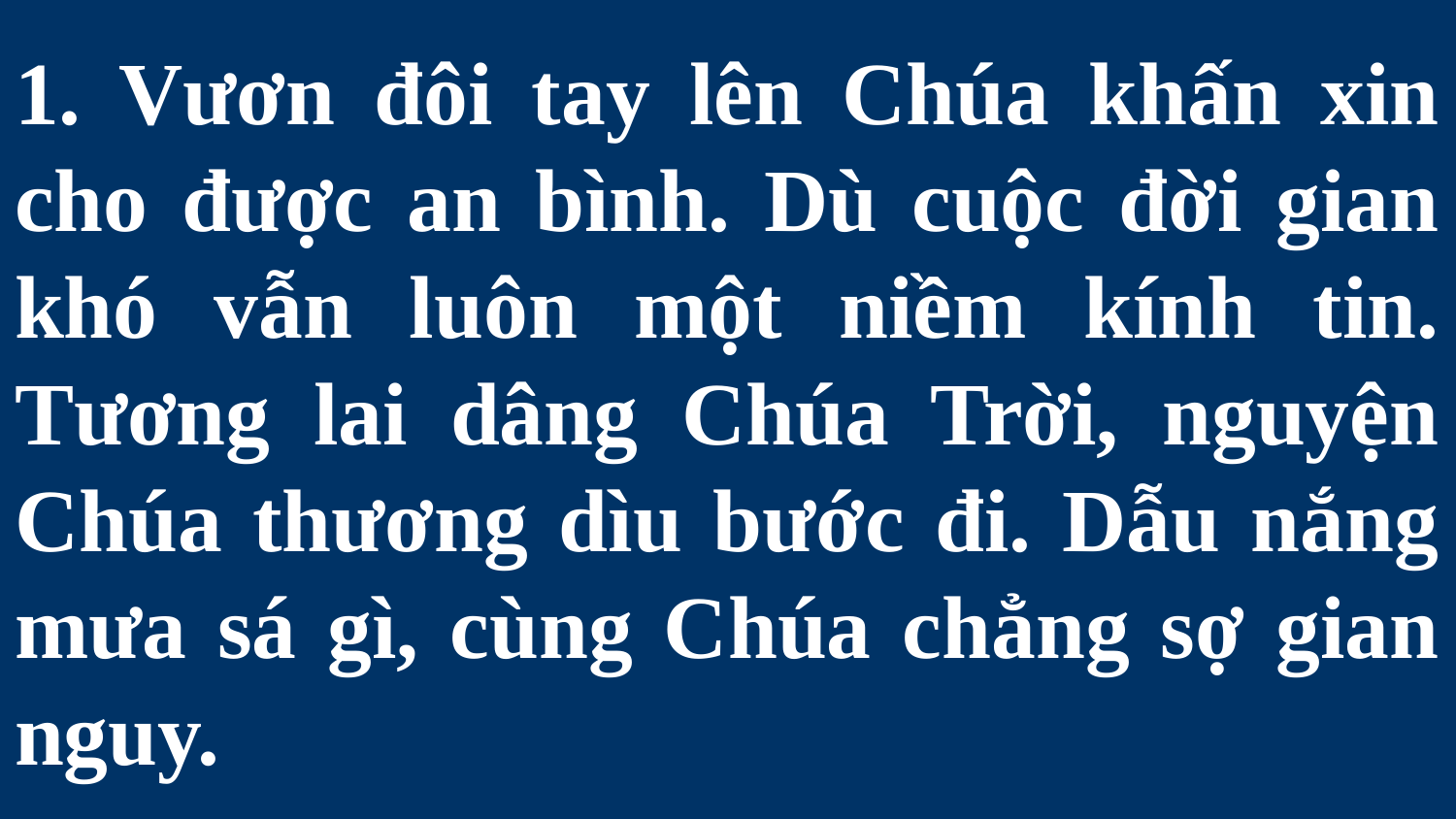

# 1. Vươn đôi tay lên Chúa khấn xin cho được an bình. Dù cuộc đời gian khó vẫn luôn một niềm kính tin. Tương lai dâng Chúa Trời, nguyện Chúa thương dìu bước đi. Dẫu nắng mưa sá gì, cùng Chúa chẳng sợ gian nguy.